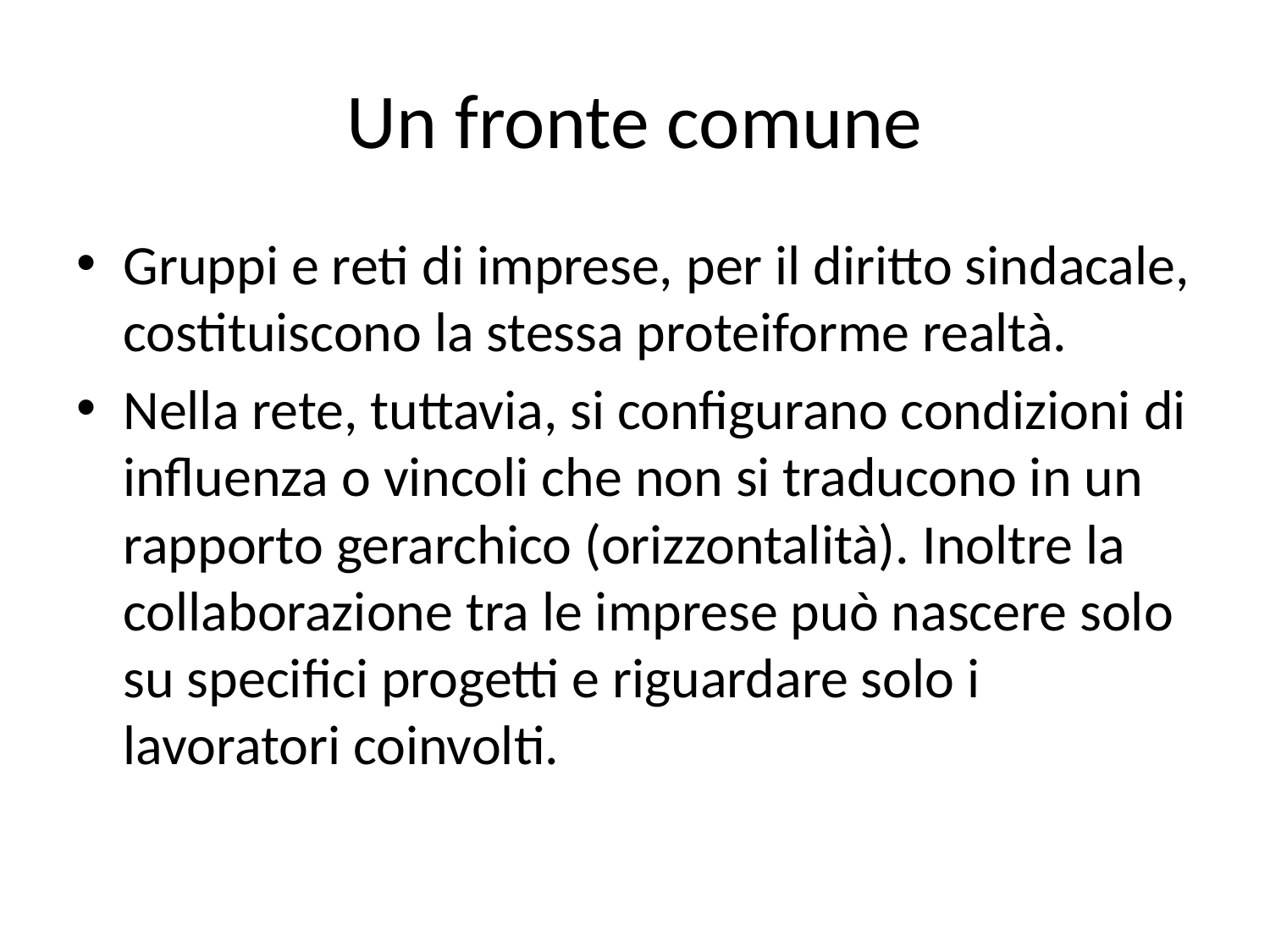

# Un fronte comune
Gruppi e reti di imprese, per il diritto sindacale, costituiscono la stessa proteiforme realtà.
Nella rete, tuttavia, si configurano condizioni di influenza o vincoli che non si traducono in un rapporto gerarchico (orizzontalità). Inoltre la collaborazione tra le imprese può nascere solo su specifici progetti e riguardare solo i lavoratori coinvolti.